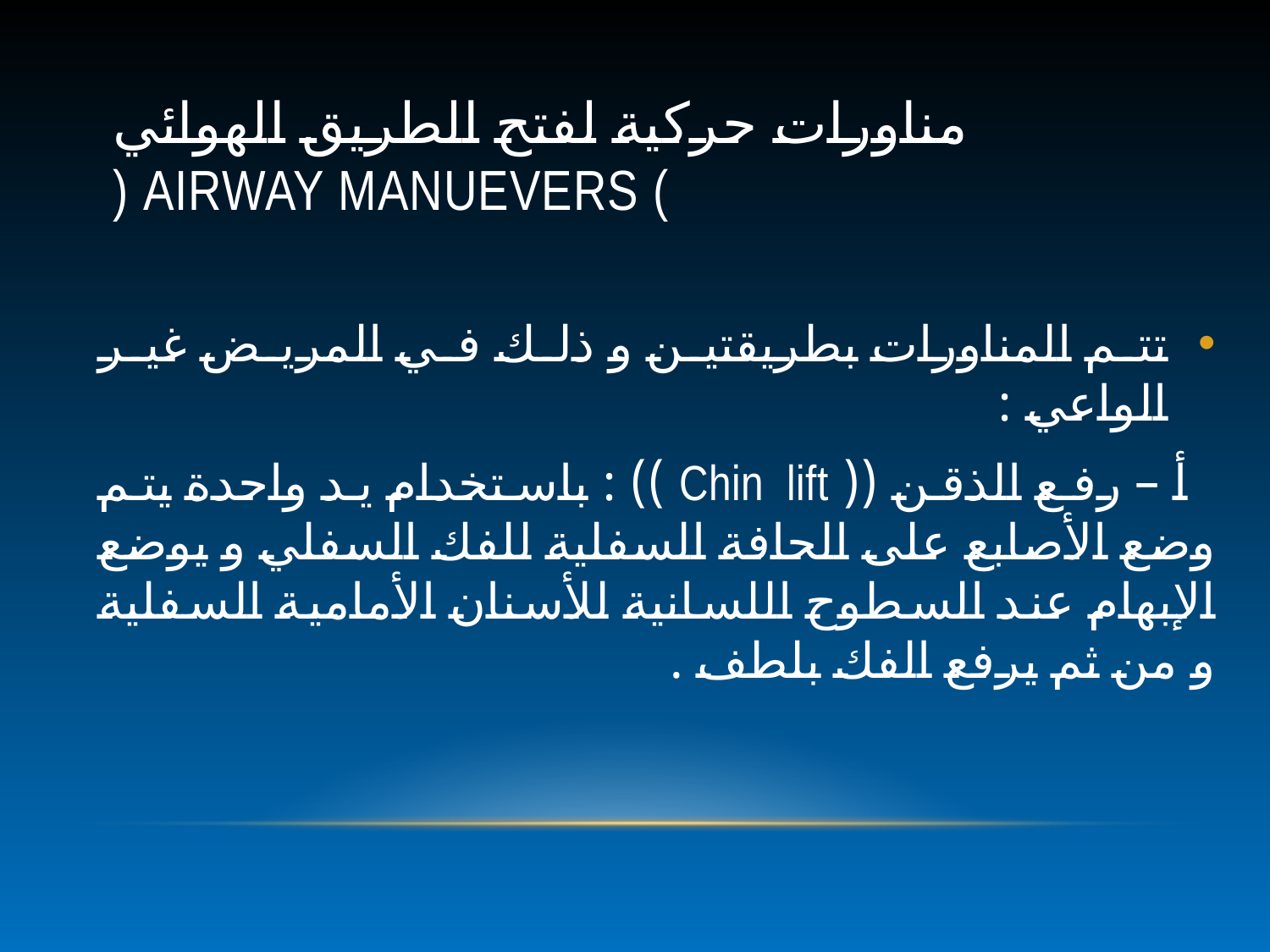

# مناورات حركية لفتح الطريق الهوائي ) airway manuevers (
تتم المناورات بطريقتين و ذلك في المريض غير الواعي :
  أ – رفع الذقن (( Chin lift )) : باستخدام يد واحدة يتم وضع الأصابع على الحافة السفلية للفك السفلي و يوضع الإبهام عند السطوح اللسانية للأسنان الأمامية السفلية و من ثم يرفع الفك بلطف .